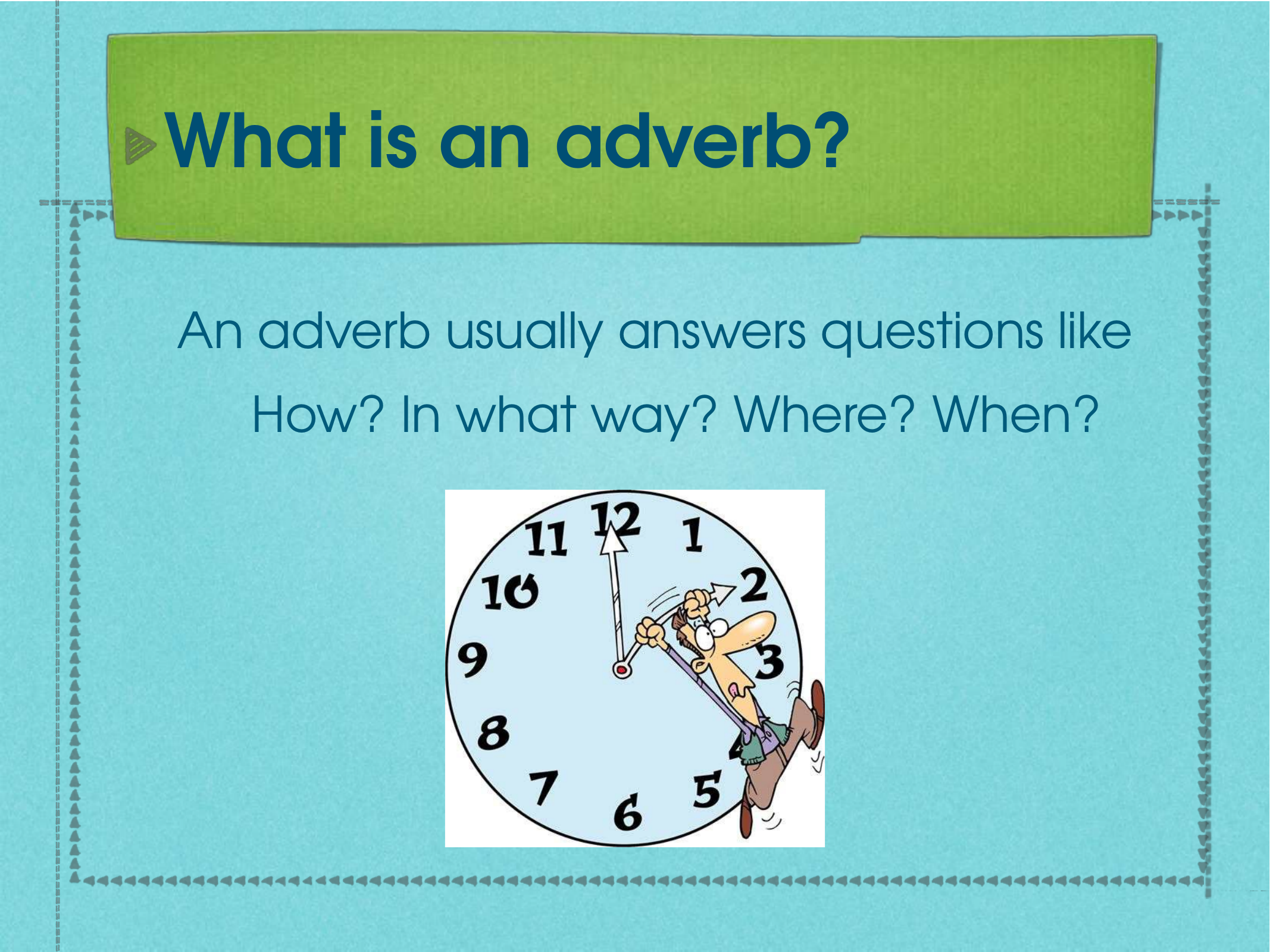

What is an	adverb?

An adverb usually answers questions like  How? In what way? Where? When?